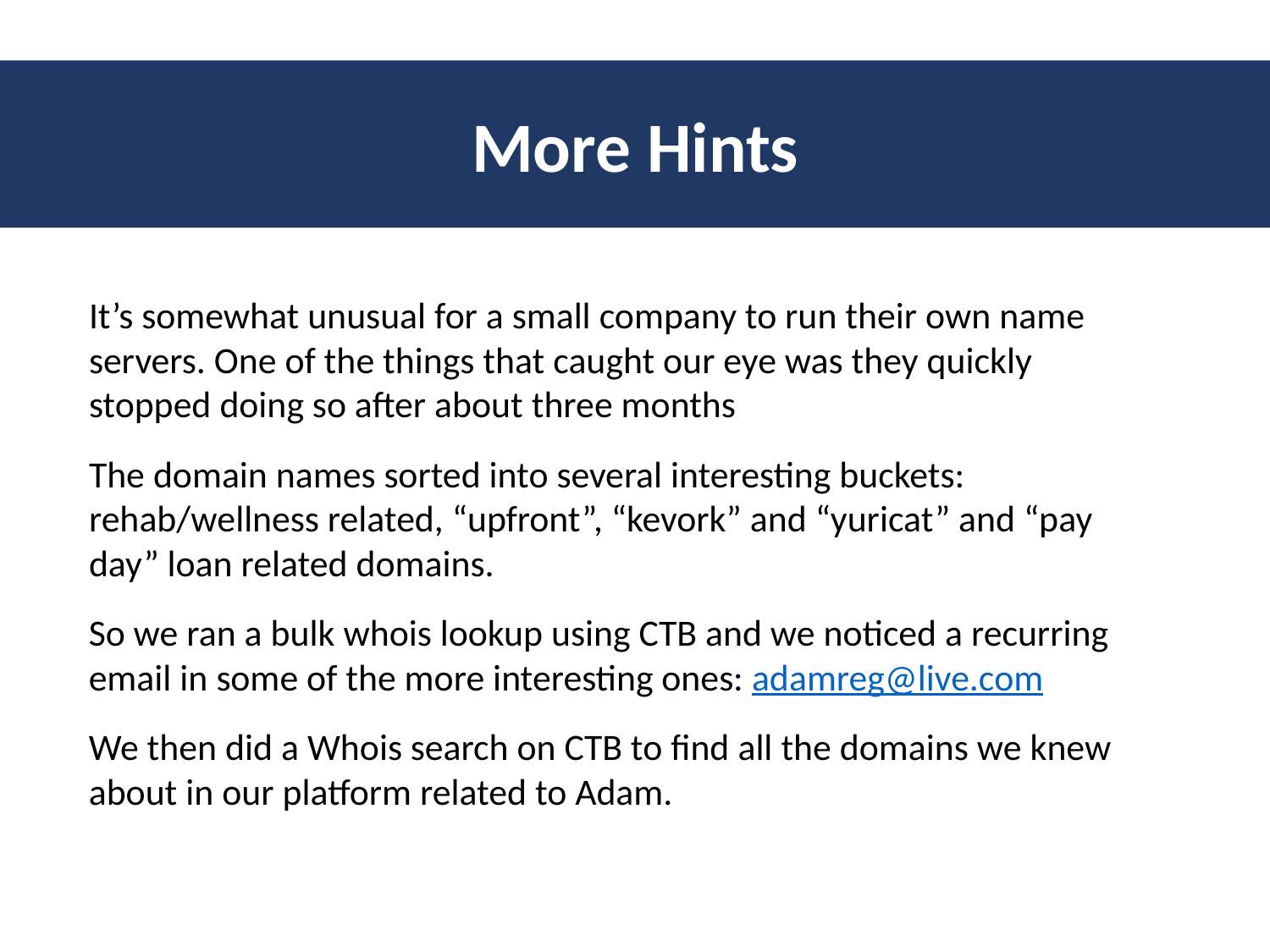

More Hints
It’s somewhat unusual for a small company to run their own name servers. One of the things that caught our eye was they quickly stopped doing so after about three months
The domain names sorted into several interesting buckets: rehab/wellness related, “upfront”, “kevork” and “yuricat” and “pay day” loan related domains.
So we ran a bulk whois lookup using CTB and we noticed a recurring email in some of the more interesting ones: adamreg@live.com
We then did a Whois search on CTB to find all the domains we knew about in our platform related to Adam.